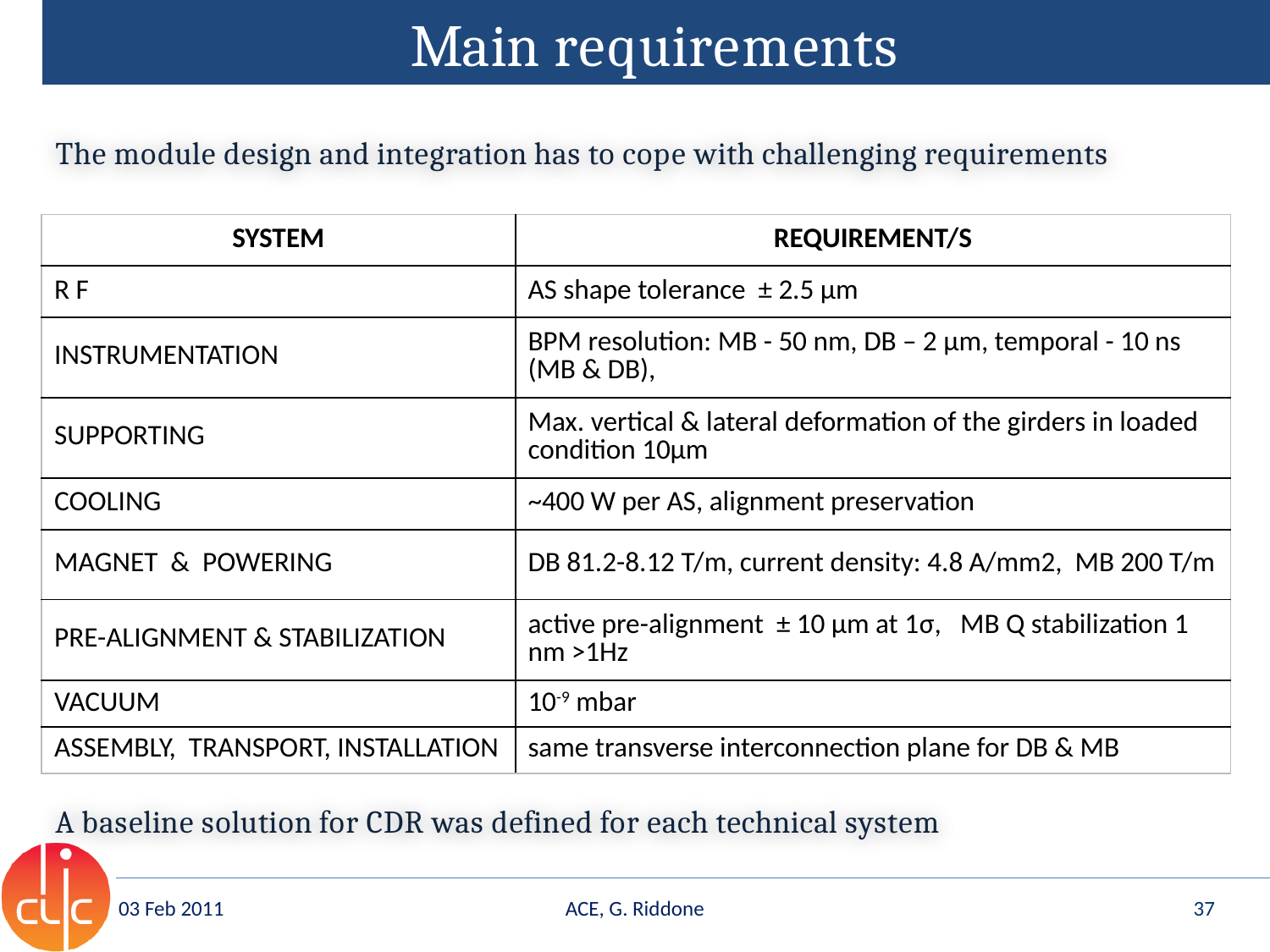

# Main requirements
The module design and integration has to cope with challenging requirements
| SYSTEM | REQUIREMENT/S |
| --- | --- |
| R F | AS shape tolerance ± 2.5 µm |
| INSTRUMENTATION | BPM resolution: MB - 50 nm, DB – 2 µm, temporal - 10 ns (MB & DB), |
| SUPPORTING | Max. vertical & lateral deformation of the girders in loaded condition 10μm |
| COOLING | ~400 W per AS, alignment preservation |
| MAGNET & POWERING | DB 81.2-8.12 T/m, current density: 4.8 A/mm2, MB 200 T/m |
| PRE-ALIGNMENT & STABILIZATION | active pre-alignment ± 10 µm at 1σ, MB Q stabilization 1 nm >1Hz |
| VACUUM | 10-9 mbar |
| ASSEMBLY, TRANSPORT, INSTALLATION | same transverse interconnection plane for DB & MB |
A baseline solution for CDR was defined for each technical system
03 Feb 2011
ACE, G. Riddone
37